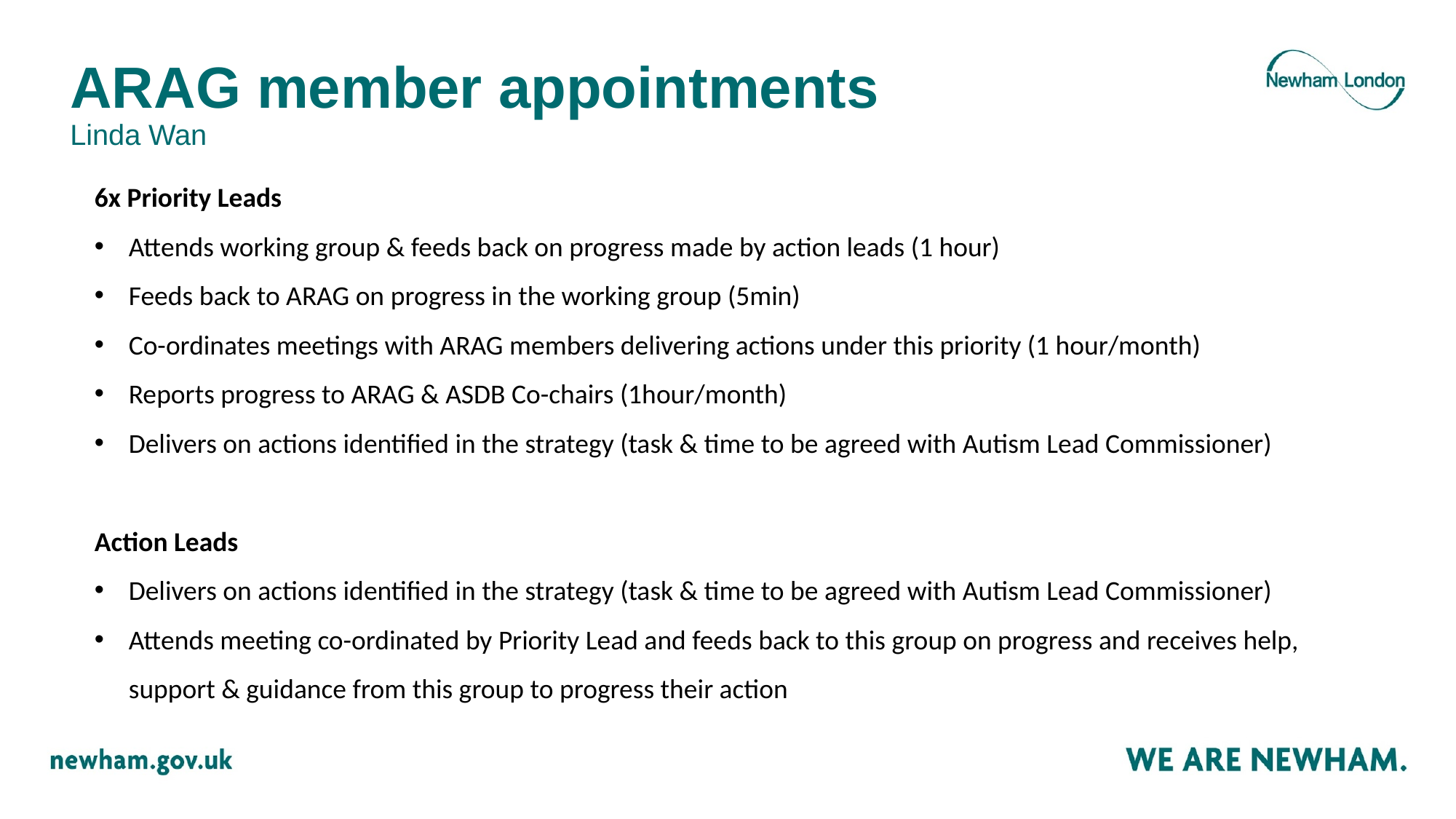

# ARAG member appointments Linda Wan
6x Priority Leads
Attends working group & feeds back on progress made by action leads (1 hour)
Feeds back to ARAG on progress in the working group (5min)
Co-ordinates meetings with ARAG members delivering actions under this priority (1 hour/month)
Reports progress to ARAG & ASDB Co-chairs (1hour/month)
Delivers on actions identified in the strategy (task & time to be agreed with Autism Lead Commissioner)

Action Leads
Delivers on actions identified in the strategy (task & time to be agreed with Autism Lead Commissioner)
Attends meeting co-ordinated by Priority Lead and feeds back to this group on progress and receives help, support & guidance from this group to progress their action